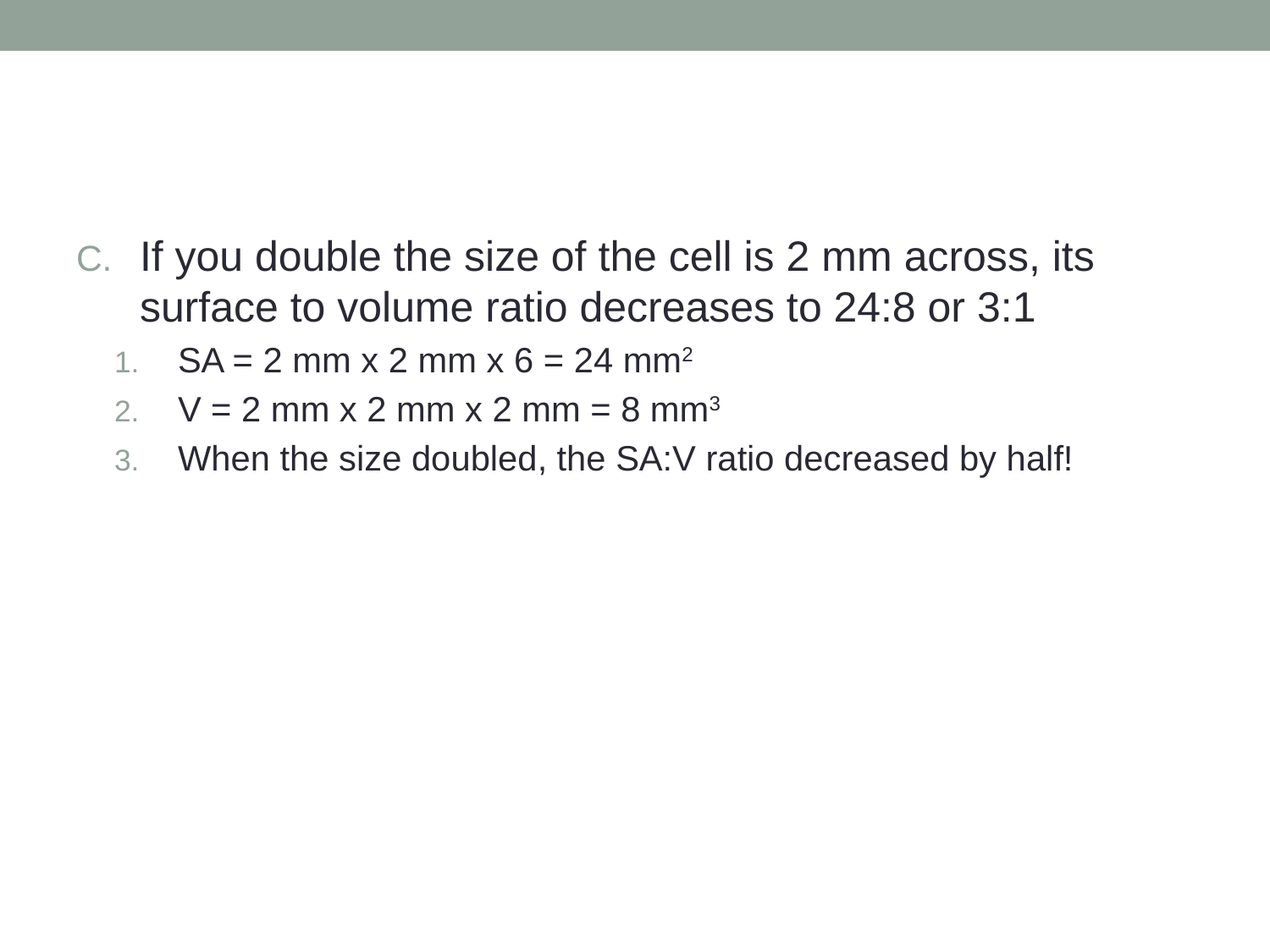

#
If you double the size of the cell is 2 mm across, its surface to volume ratio decreases to 24:8 or 3:1
SA = 2 mm x 2 mm x 6 = 24 mm2
V = 2 mm x 2 mm x 2 mm = 8 mm3
When the size doubled, the SA:V ratio decreased by half!